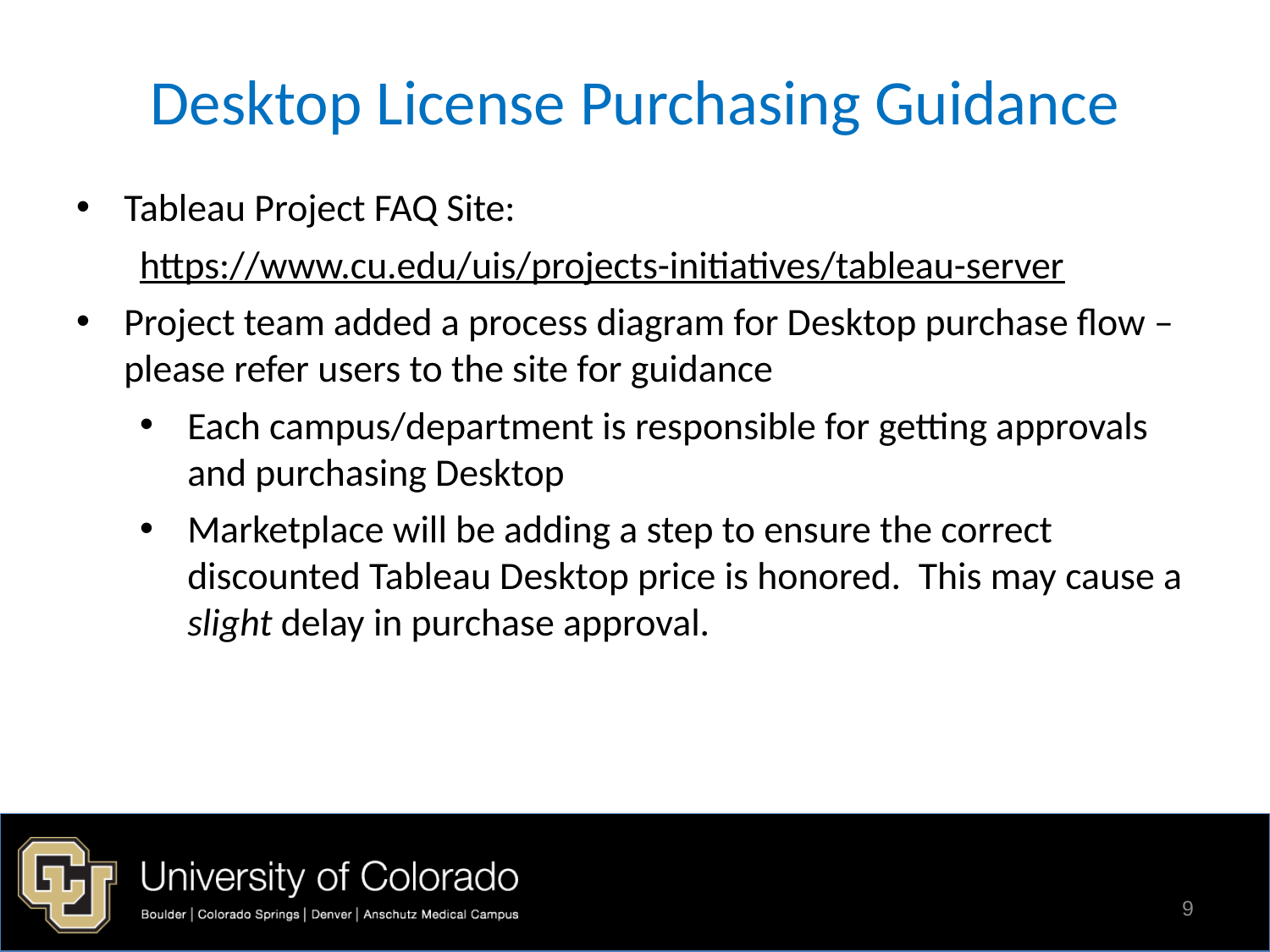

# Desktop License Purchasing Guidance

Tableau Project FAQ Site:
https://www.cu.edu/uis/projects-initiatives/tableau-server
Project team added a process diagram for Desktop purchase flow – please refer users to the site for guidance
Each campus/department is responsible for getting approvals and purchasing Desktop
Marketplace will be adding a step to ensure the correct discounted Tableau Desktop price is honored.  This may cause a slight delay in purchase approval.

9